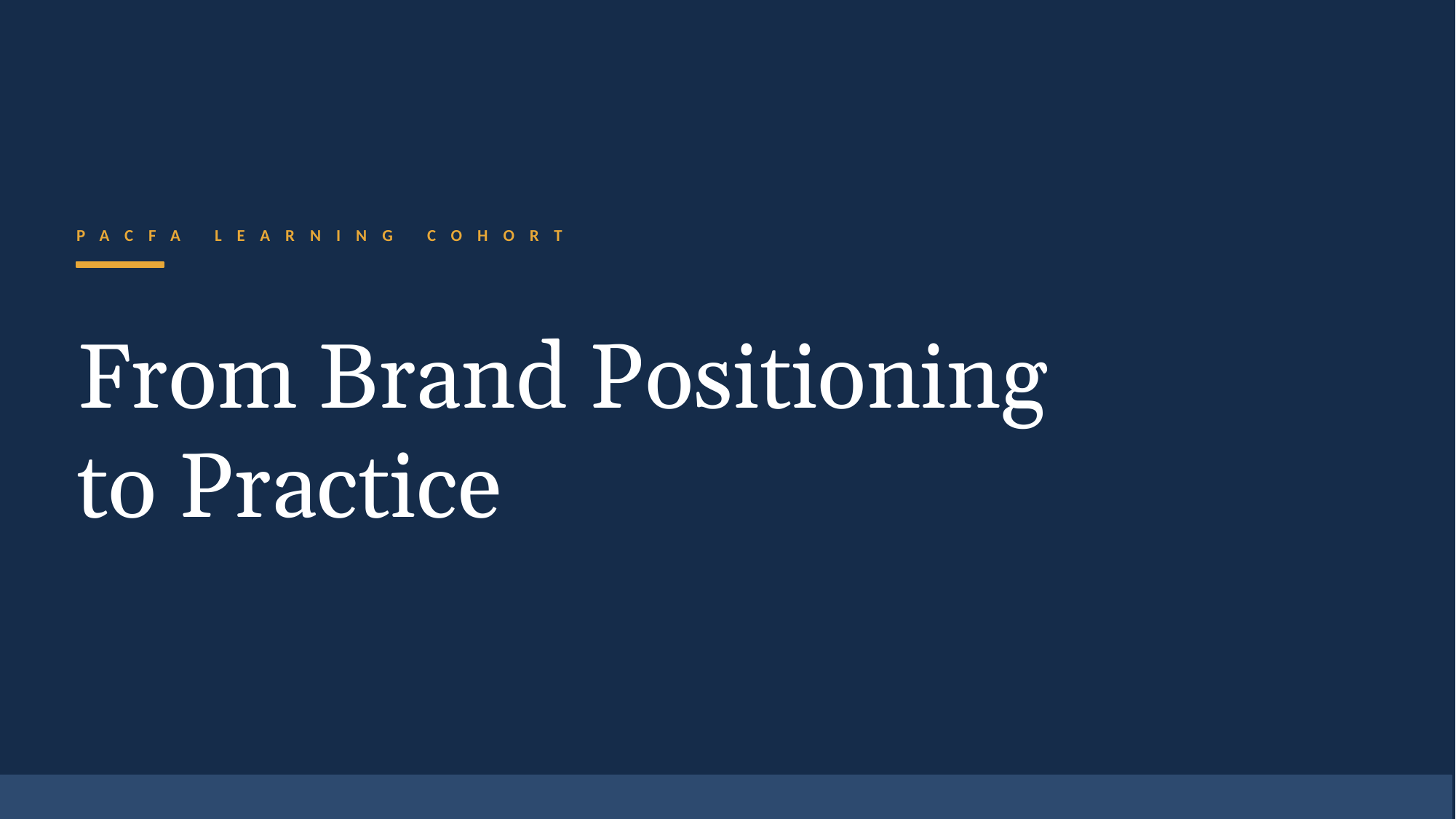

PACFA LEARNING COHORT

From Brand Positioning
to Practice